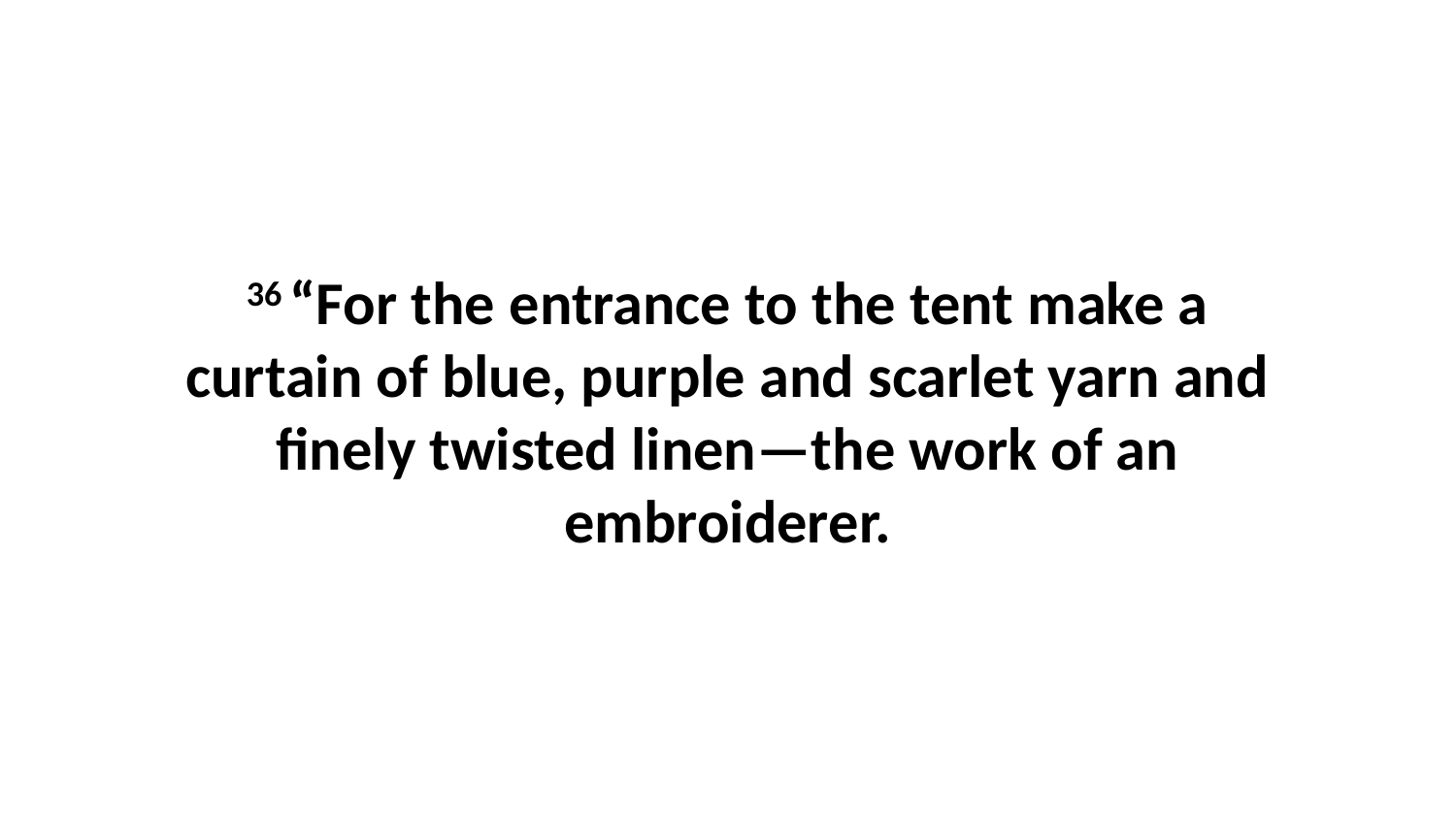

36 “For the entrance to the tent make a curtain of blue, purple and scarlet yarn and finely twisted linen—the work of an embroiderer.